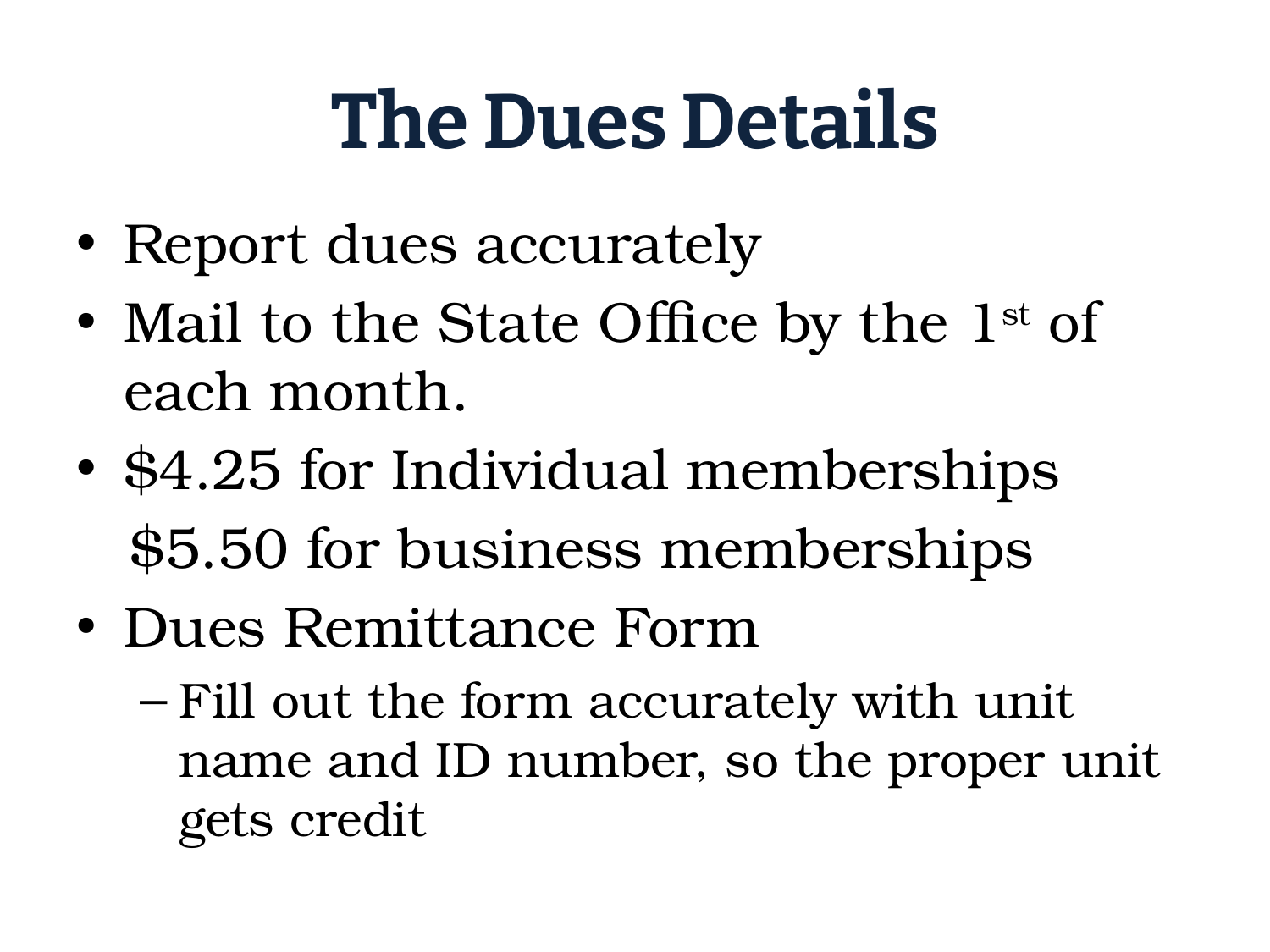

# The Dues Details
Report dues accurately
Mail to the State Office by the 1st of each month.
$4.25 for Individual memberships
   $5.50 for business memberships
Dues Remittance Form
Fill out the form accurately with unit name and ID number, so the proper unit gets credit